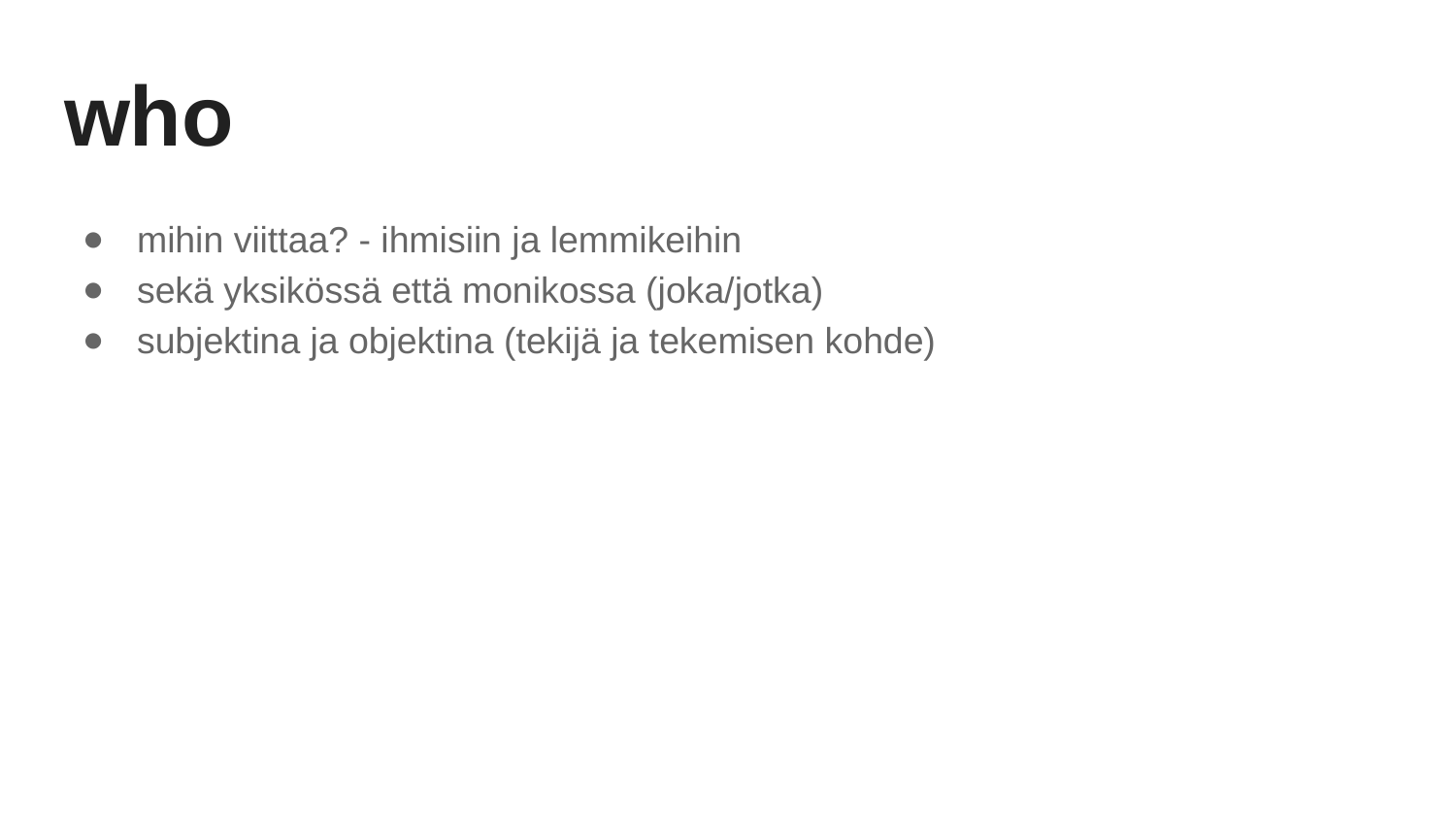

# who
mihin viittaa? - ihmisiin ja lemmikeihin
sekä yksikössä että monikossa (joka/jotka)
subjektina ja objektina (tekijä ja tekemisen kohde)